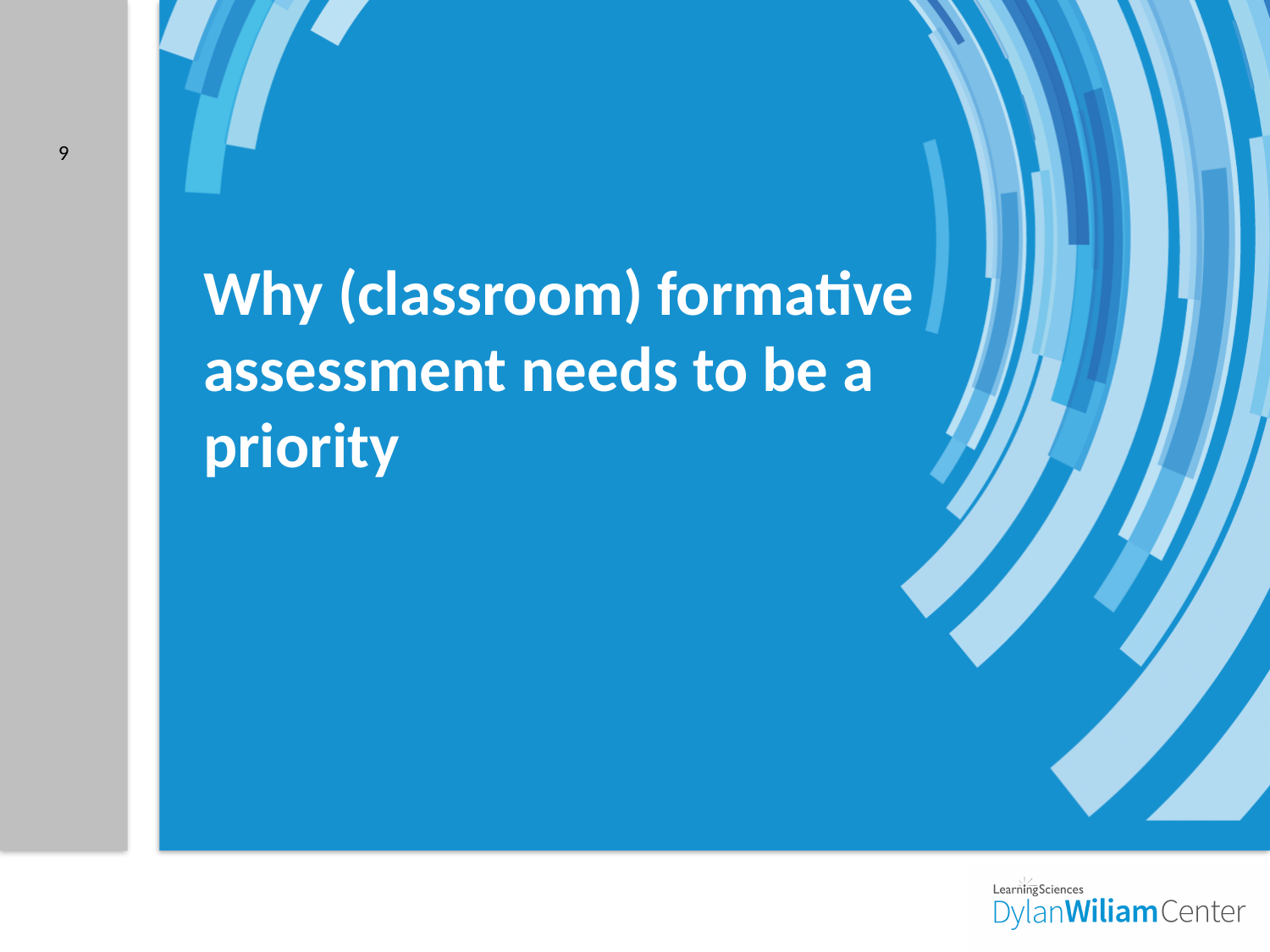

9
# Why (classroom) formative assessment needs to be a priority